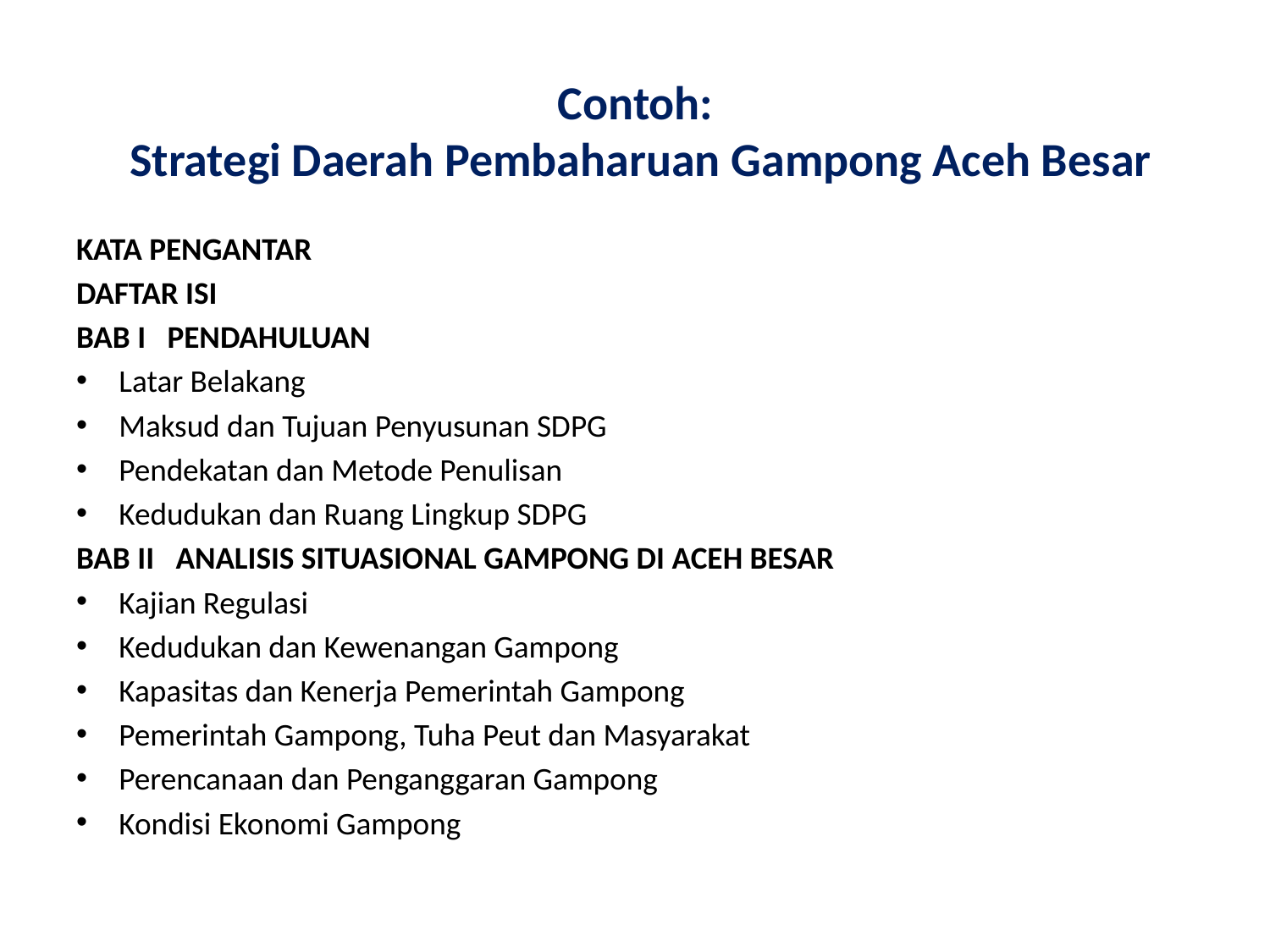

# Contoh: Strategi Daerah Pembaharuan Gampong Aceh Besar
KATA PENGANTAR
DAFTAR ISI
BAB I   PENDAHULUAN
Latar Belakang
Maksud dan Tujuan Penyusunan SDPG
Pendekatan dan Metode Penulisan
Kedudukan dan Ruang Lingkup SDPG
BAB II   ANALISIS SITUASIONAL GAMPONG DI ACEH BESAR
Kajian Regulasi
Kedudukan dan Kewenangan Gampong
Kapasitas dan Kenerja Pemerintah Gampong
Pemerintah Gampong, Tuha Peut dan Masyarakat
Perencanaan dan Penganggaran Gampong
Kondisi Ekonomi Gampong